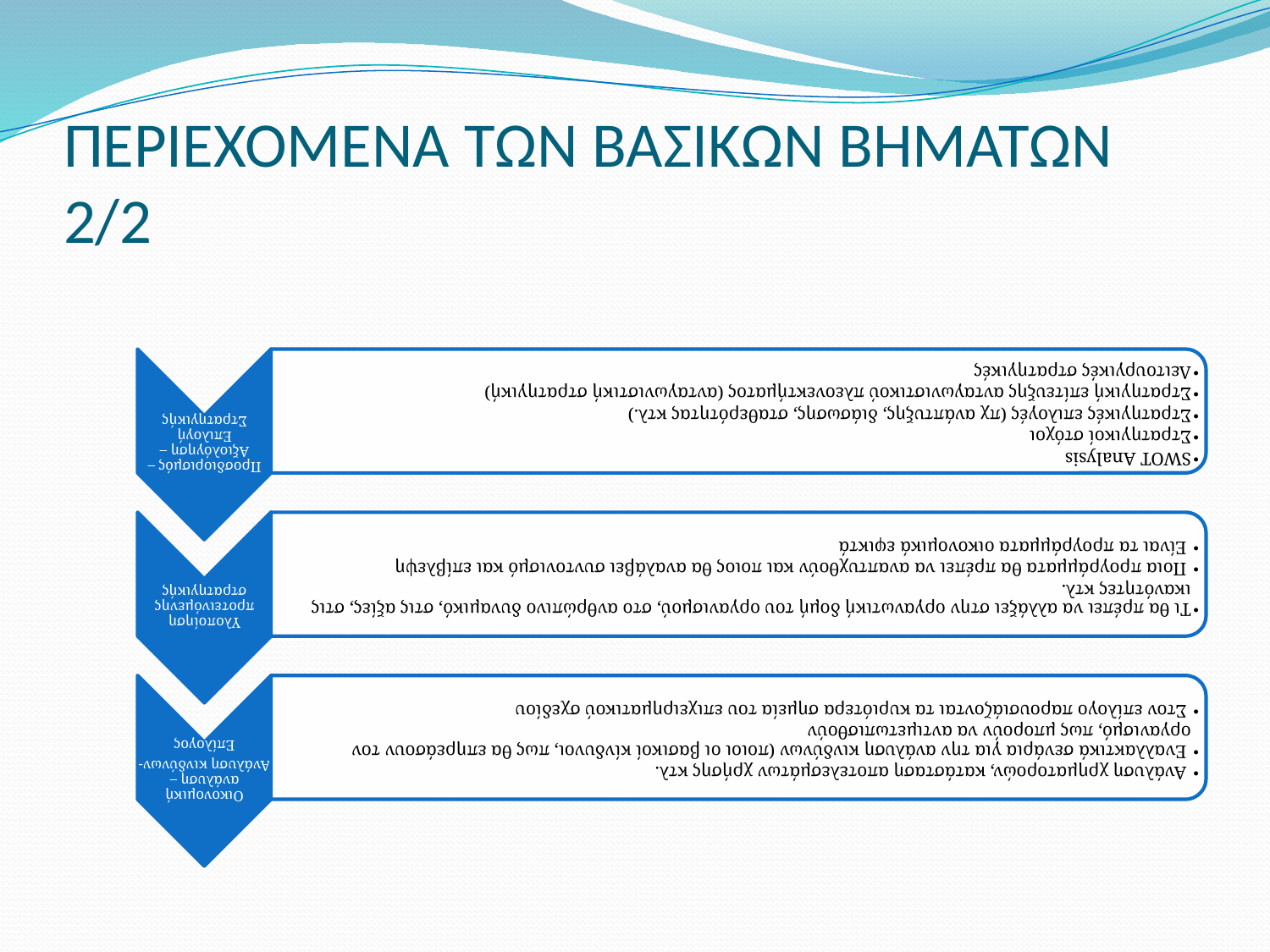

# ΠΕΡΙΕΧΟΜΕΝΑ ΤΩΝ ΒΑΣΙΚΩΝ ΒΗΜΑΤΩΝ 2/2
Προσδιορισμός – Αξιολόγηση – Επιλογή Στρατηγικής
SWOT Analysis
Στρατηγικοί στόχοι
Στρατηγικές επιλογές (πχ ανάπτυξης, διάσωσης, σταθερότητας κτλ.)
Στρατηγική επίτευξης ανταγωνιστικού πλεονεκτήματος (ανταγωνιστική στρατηγική)
Λειτουργικές στρατηγικές
Υλοποίηση προτεινόμενης στρατηγικής
Τι θα πρέπει να αλλάξει στην οργανωτική δομή του οργανισμού, στο ανθρώπινο δυναμικό, στις αξίες, στις ικανότητες κτλ.
 Ποια προγράμματα θα πρέπει να αναπτυχθούν και ποιος θα αναλάβει συντονισμό και επίβλεψη
 Είναι τα προγράμματα οικονομικά εφικτά
Οικονομική ανάλυση – Ανάλυση κινδύνων-
Επίλογος
 Ανάλυση χρηματοροών, κατάσταση αποτελεσμάτων χρήσης κτλ.
 Εναλλακτικά σενάρια για την ανάλυση κινδύνων (ποιοι οι βασικοί κίνδυνοι, πως θα επηρεάσουν τον οργανισμό, πως μπορούν να αντιμετωπισθούν
 Στον επίλογο παρουσιάζονται τα κυριότερα σημεία του επιχειρηματικού σχεδίου